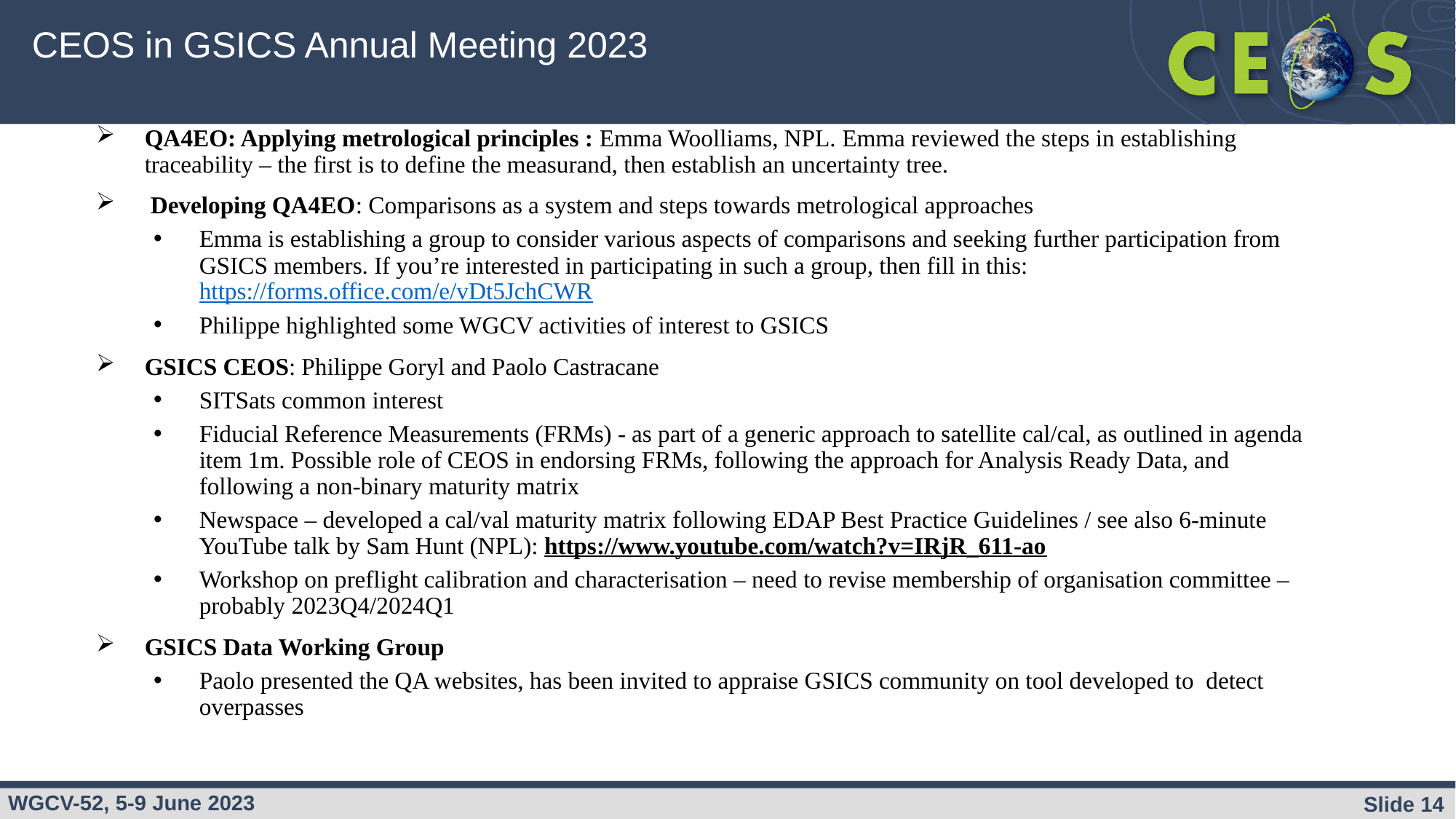

# CEOS in GSICS Annual Meeting 2023
QA4EO: Applying metrological principles : Emma Woolliams, NPL. Emma reviewed the steps in establishing traceability – the first is to define the measurand, then establish an uncertainty tree.
 Developing QA4EO: Comparisons as a system and steps towards metrological approaches
Emma is establishing a group to consider various aspects of comparisons and seeking further participation from GSICS members. If you’re interested in participating in such a group, then fill in this: https://forms.office.com/e/vDt5JchCWR
Philippe highlighted some WGCV activities of interest to GSICS
GSICS CEOS: Philippe Goryl and Paolo Castracane
SITSats common interest
Fiducial Reference Measurements (FRMs) - as part of a generic approach to satellite cal/cal, as outlined in agenda item 1m. Possible role of CEOS in endorsing FRMs, following the approach for Analysis Ready Data, and following a non-binary maturity matrix
Newspace – developed a cal/val maturity matrix following EDAP Best Practice Guidelines / see also 6-minute YouTube talk by Sam Hunt (NPL): https://www.youtube.com/watch?v=IRjR_611-ao
Workshop on preflight calibration and characterisation – need to revise membership of organisation committee – probably 2023Q4/2024Q1
GSICS Data Working Group
Paolo presented the QA websites, has been invited to appraise GSICS community on tool developed to  detect overpasses